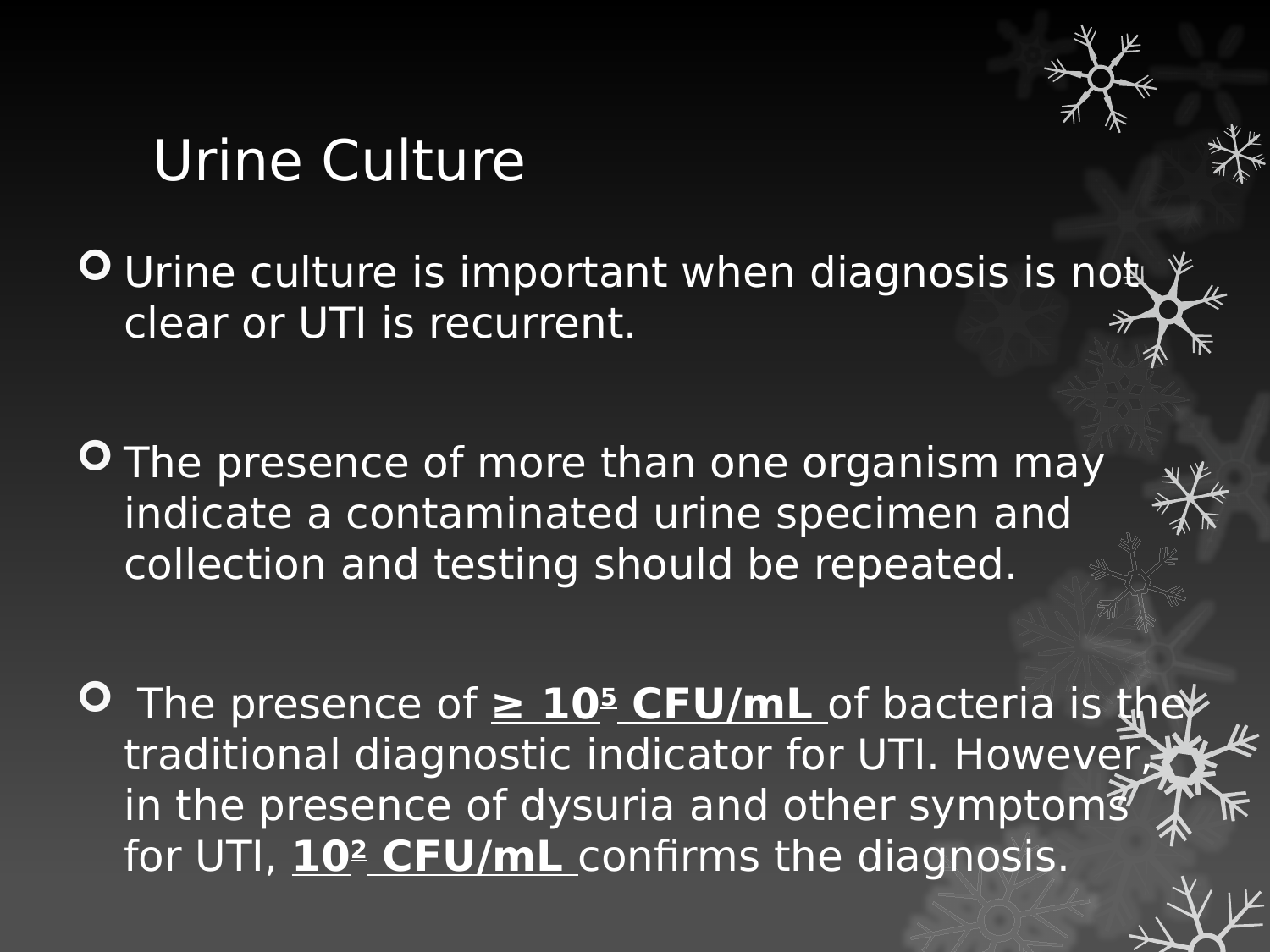

# Urine Culture
Urine culture is important when diagnosis is not clear or UTI is recurrent.

The presence of more than one organism may indicate a contaminated urine specimen and collection and testing should be repeated.

 The presence of ≥ 105 CFU/mL of bacteria is the traditional diagnostic indicator for UTI. However, in the presence of dysuria and other symptoms for UTI, 102 CFU/mL confirms the diagnosis.